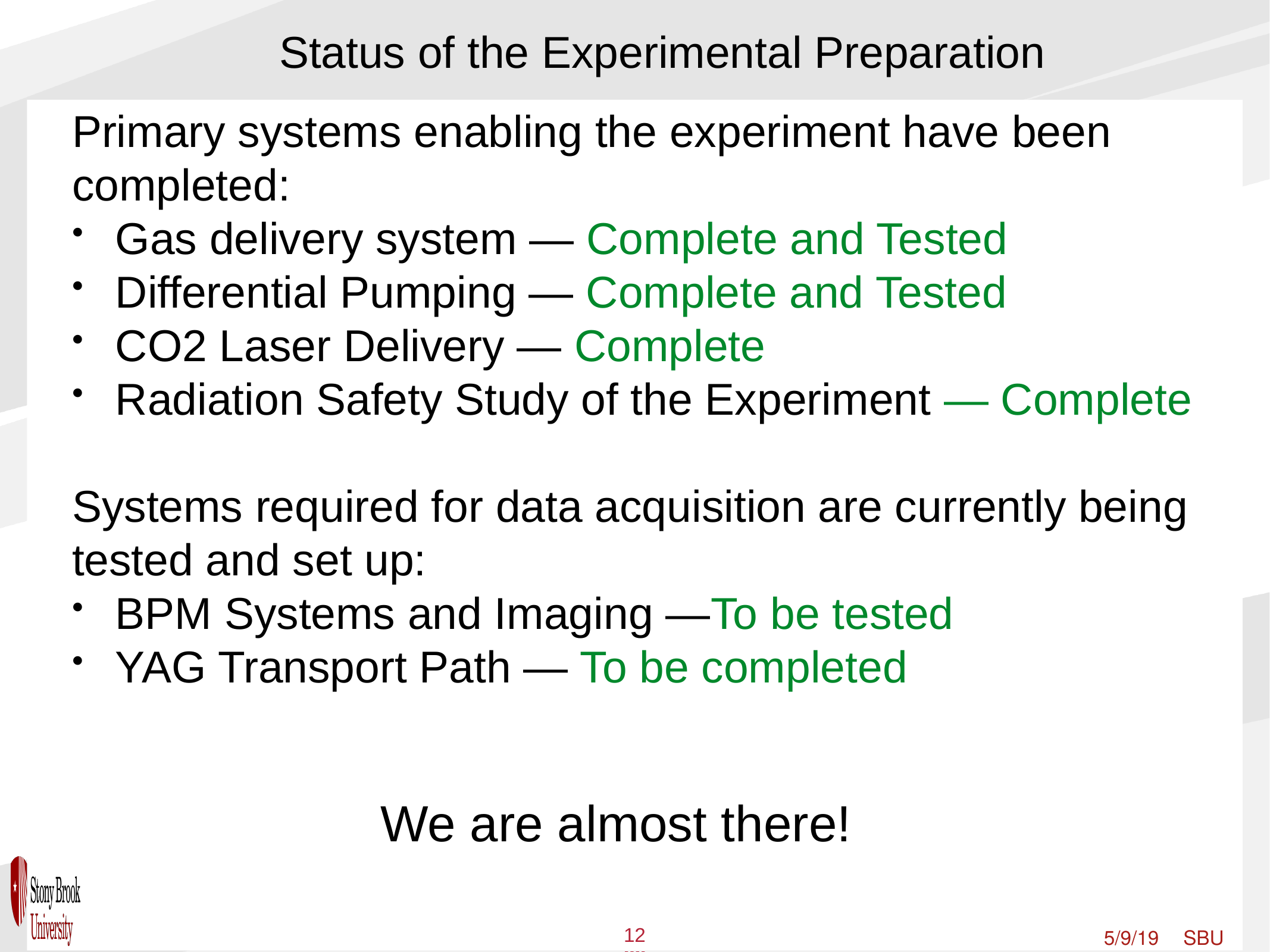

Status of the Experimental Preparation
Primary systems enabling the experiment have been completed:
Gas delivery system — Complete and Tested
Differential Pumping — Complete and Tested
CO2 Laser Delivery — Complete
Radiation Safety Study of the Experiment — Complete

Systems required for data acquisition are currently being tested and set up:
BPM Systems and Imaging —To be tested
YAG Transport Path — To be completed
We are almost there!
12￼